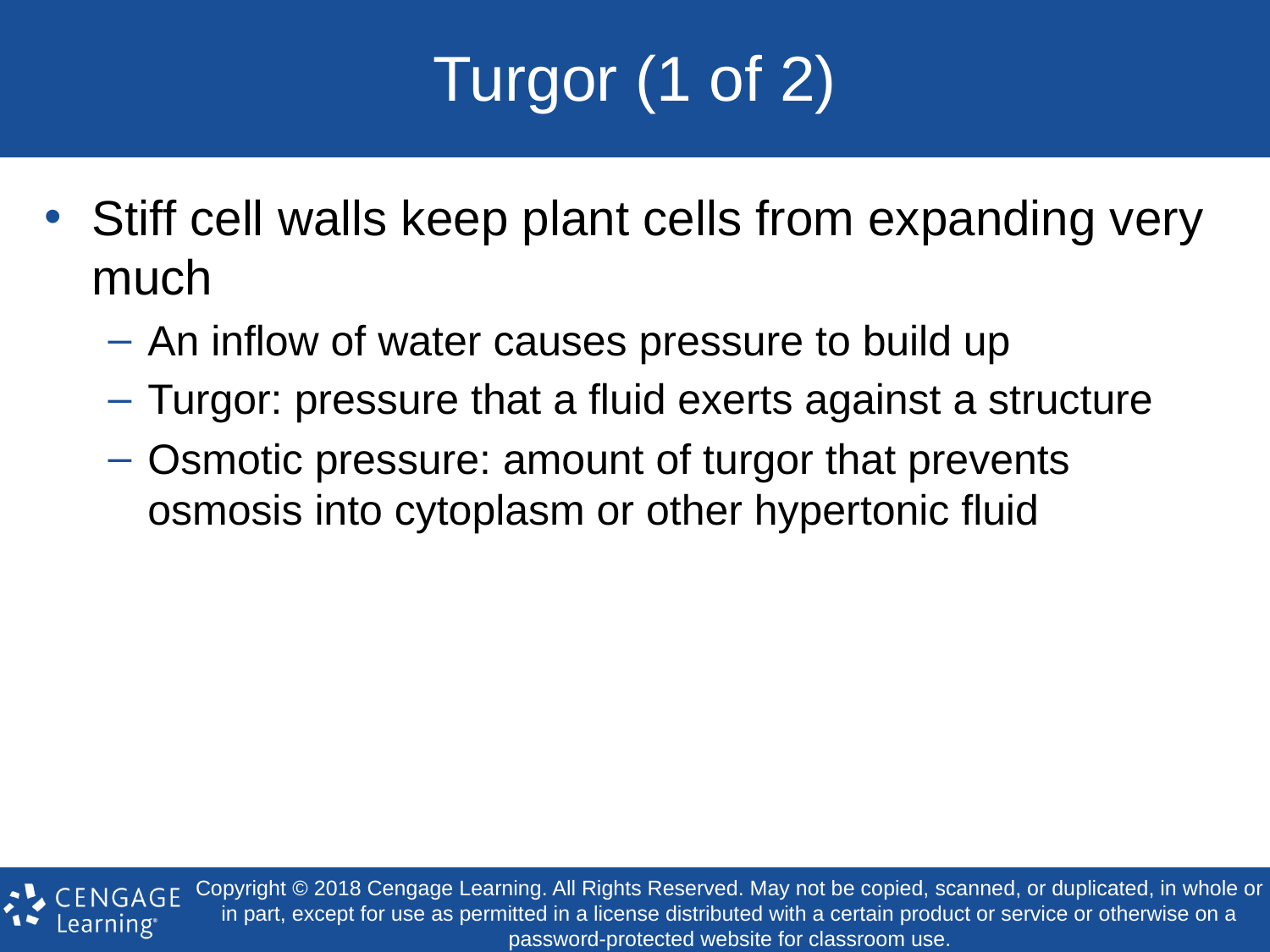

# Turgor (1 of 2)
Stiff cell walls keep plant cells from expanding very much
An inflow of water causes pressure to build up
Turgor: pressure that a fluid exerts against a structure
Osmotic pressure: amount of turgor that prevents osmosis into cytoplasm or other hypertonic fluid